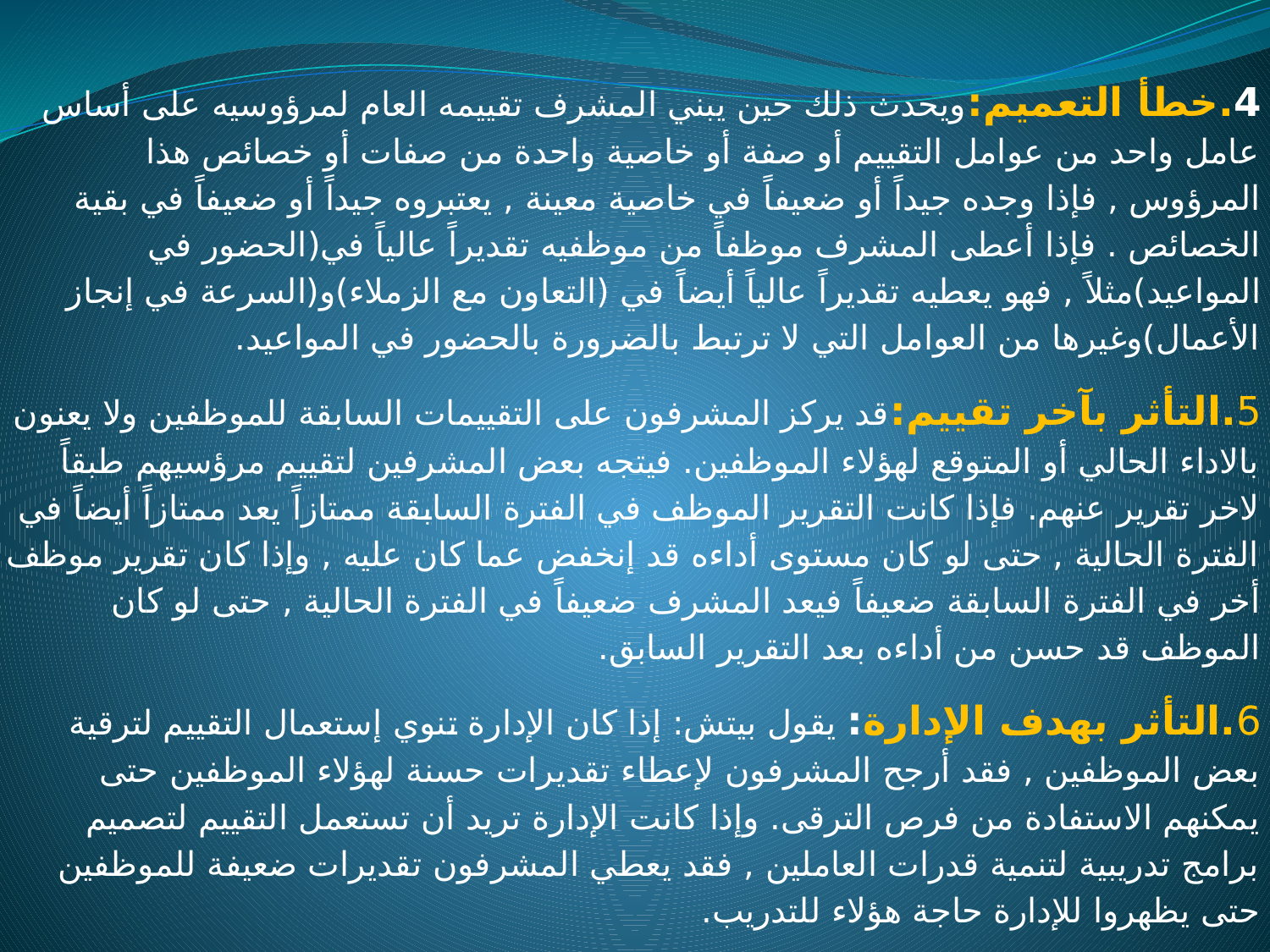

4.خطأ التعميم:ويحدث ذلك حين يبني المشرف تقييمه العام لمرؤوسيه على أساس عامل واحد من عوامل التقييم أو صفة أو خاصية واحدة من صفات أو خصائص هذا المرؤوس , فإذا وجده جيداً أو ضعيفاً في خاصية معينة , يعتبروه جيداً أو ضعيفاً في بقية الخصائص . فإذا أعطى المشرف موظفاً من موظفيه تقديراً عالياً في(الحضور في المواعيد)مثلاً , فهو يعطيه تقديراً عالياً أيضاً في (التعاون مع الزملاء)و(السرعة في إنجاز الأعمال)وغيرها من العوامل التي لا ترتبط بالضرورة بالحضور في المواعيد.
5.التأثر بآخر تقييم:قد يركز المشرفون على التقييمات السابقة للموظفين ولا يعنون بالاداء الحالي أو المتوقع لهؤلاء الموظفين. فيتجه بعض المشرفين لتقييم مرؤسيهم طبقاً لاخر تقرير عنهم. فإذا كانت التقرير الموظف في الفترة السابقة ممتازاً يعد ممتازاً أيضاً في الفترة الحالية , حتى لو كان مستوى أداءه قد إنخفض عما كان عليه , وإذا كان تقرير موظف أخر في الفترة السابقة ضعيفاً فيعد المشرف ضعيفاً في الفترة الحالية , حتى لو كان الموظف قد حسن من أداءه بعد التقرير السابق.
6.التأثر بهدف الإدارة: يقول بيتش: إذا كان الإدارة تنوي إستعمال التقييم لترقية بعض الموظفين , فقد أرجح المشرفون لإعطاء تقديرات حسنة لهؤلاء الموظفين حتى يمكنهم الاستفادة من فرص الترقى. وإذا كانت الإدارة تريد أن تستعمل التقييم لتصميم برامج تدريبية لتنمية قدرات العاملين , فقد يعطي المشرفون تقديرات ضعيفة للموظفين حتى يظهروا للإدارة حاجة هؤلاء للتدريب.